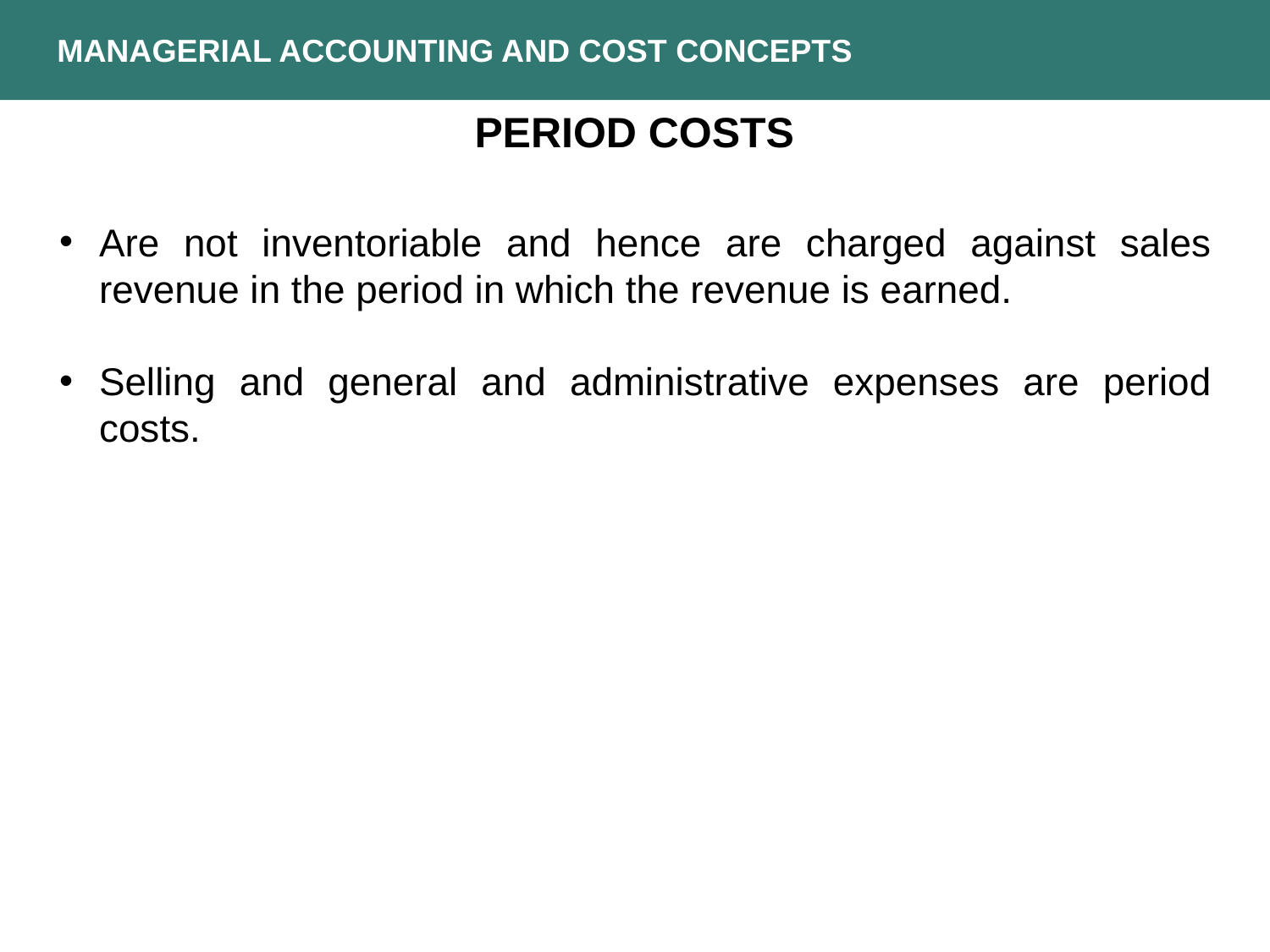

MANAGERIAL ACCOUNTING AND COST CONCEPTS
PERIOD COSTS
Are not inventoriable and hence are charged against sales revenue in the period in which the revenue is earned.

Selling and general and administrative expenses are period costs.